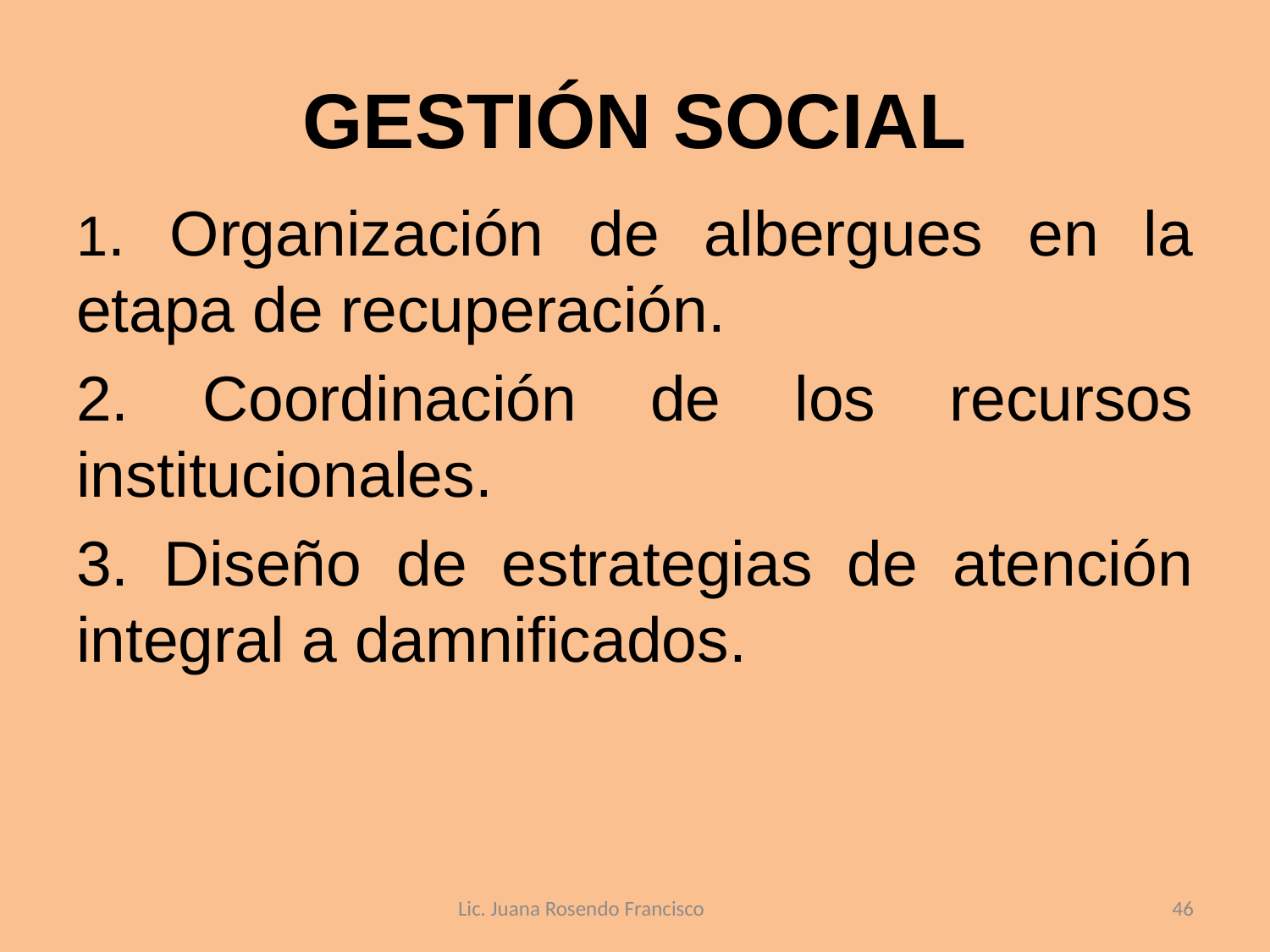

# GESTIÓN SOCIAL
1. Organización de albergues en la etapa de recuperación.
2. Coordinación de los recursos institucionales.
3. Diseño de estrategias de atención integral a damnificados.

Lic. Juana Rosendo Francisco
46